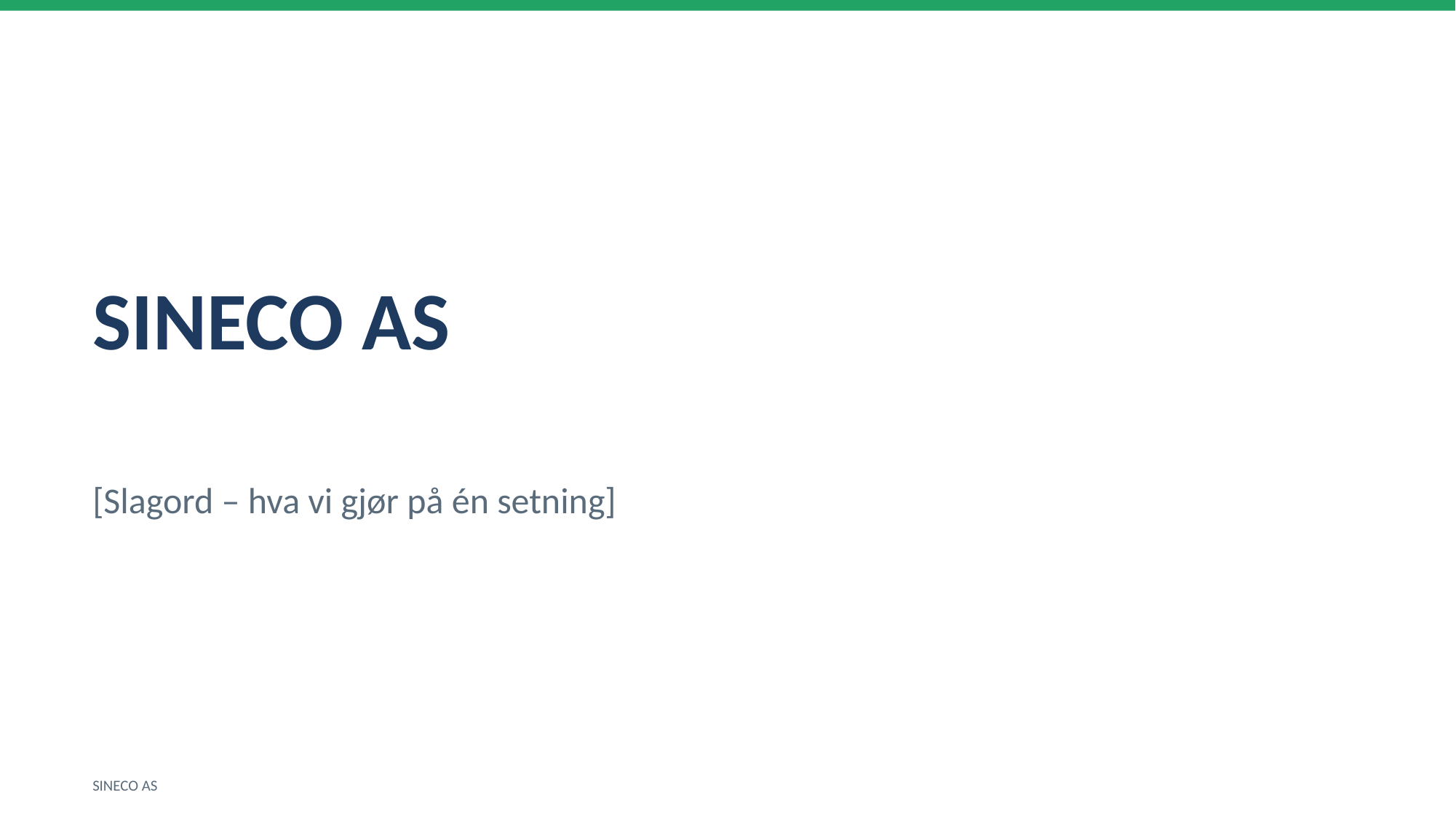

SINECO AS
[Slagord – hva vi gjør på én setning]
SINECO AS